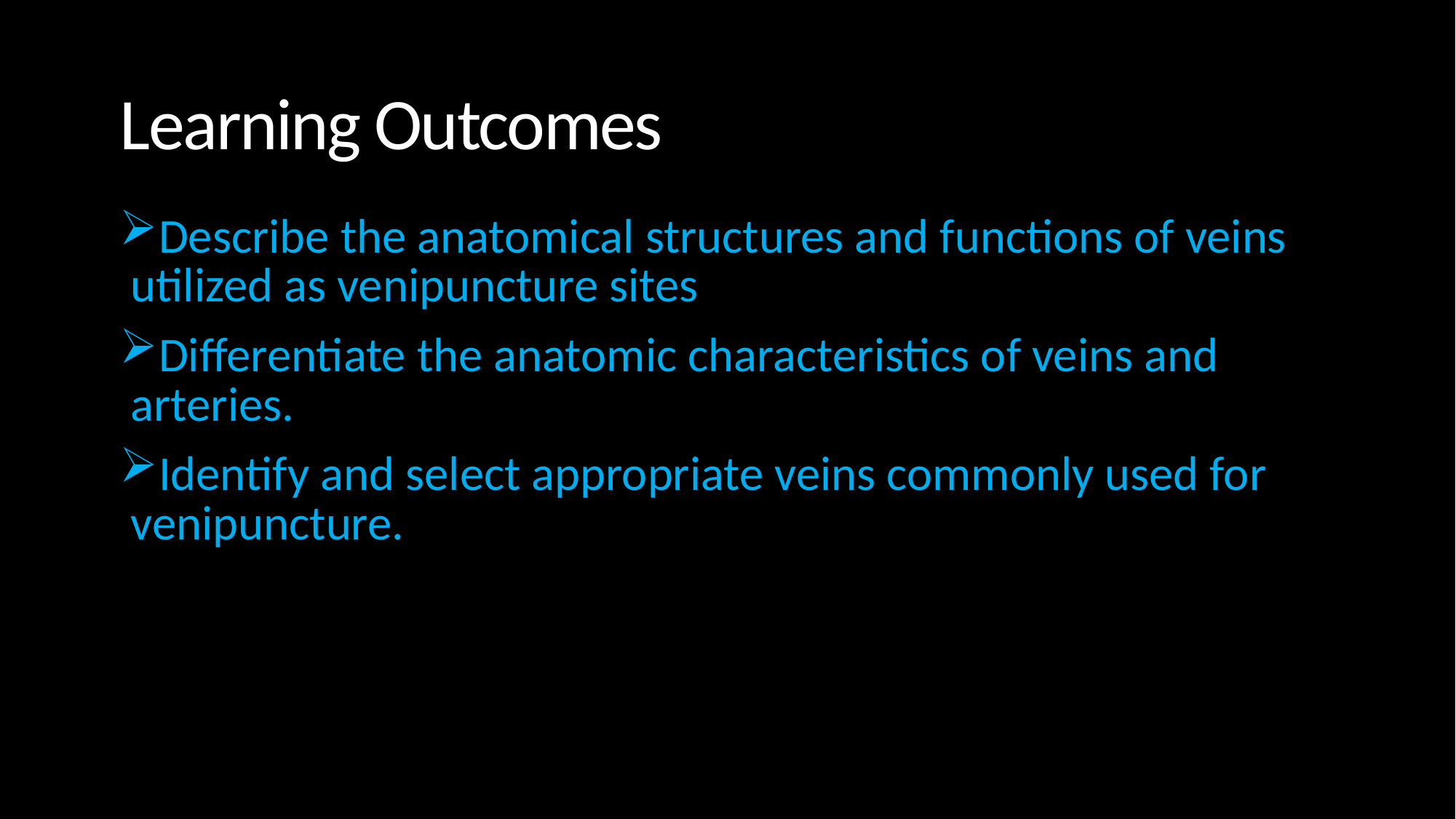

# Learning Outcomes
Describe the anatomical structures and functions of veins utilized as venipuncture sites
Differentiate the anatomic characteristics of veins and arteries.
Identify and select appropriate veins commonly used for venipuncture.